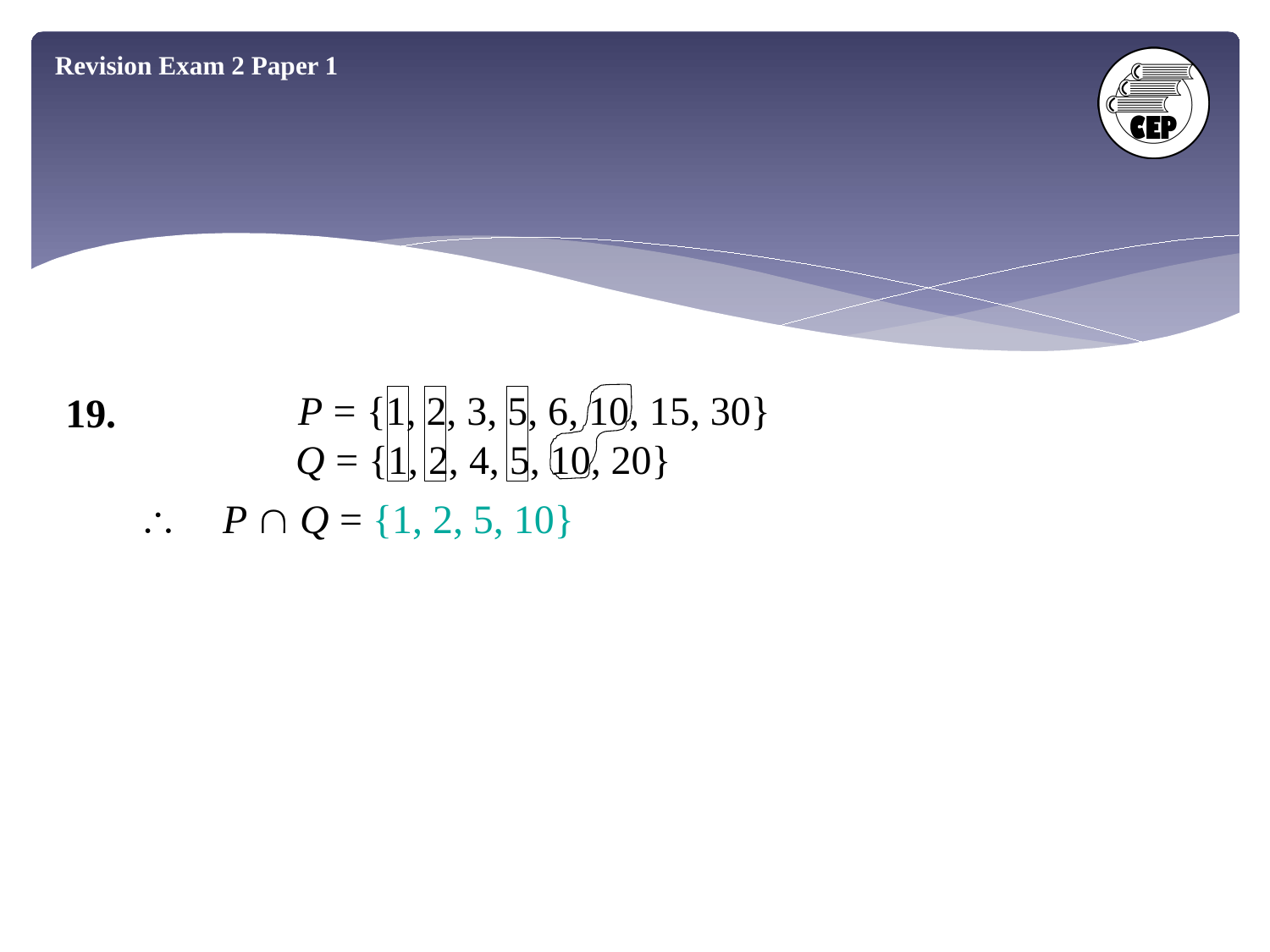

Revision Exam 2 Paper 1
	   P = {1, 2, 3, 5, 6, 10, 15, 30}
	   Q = {1, 2, 4, 5, 10, 20}
∴     P ∩ Q = {1, 2, 5, 10}

19.